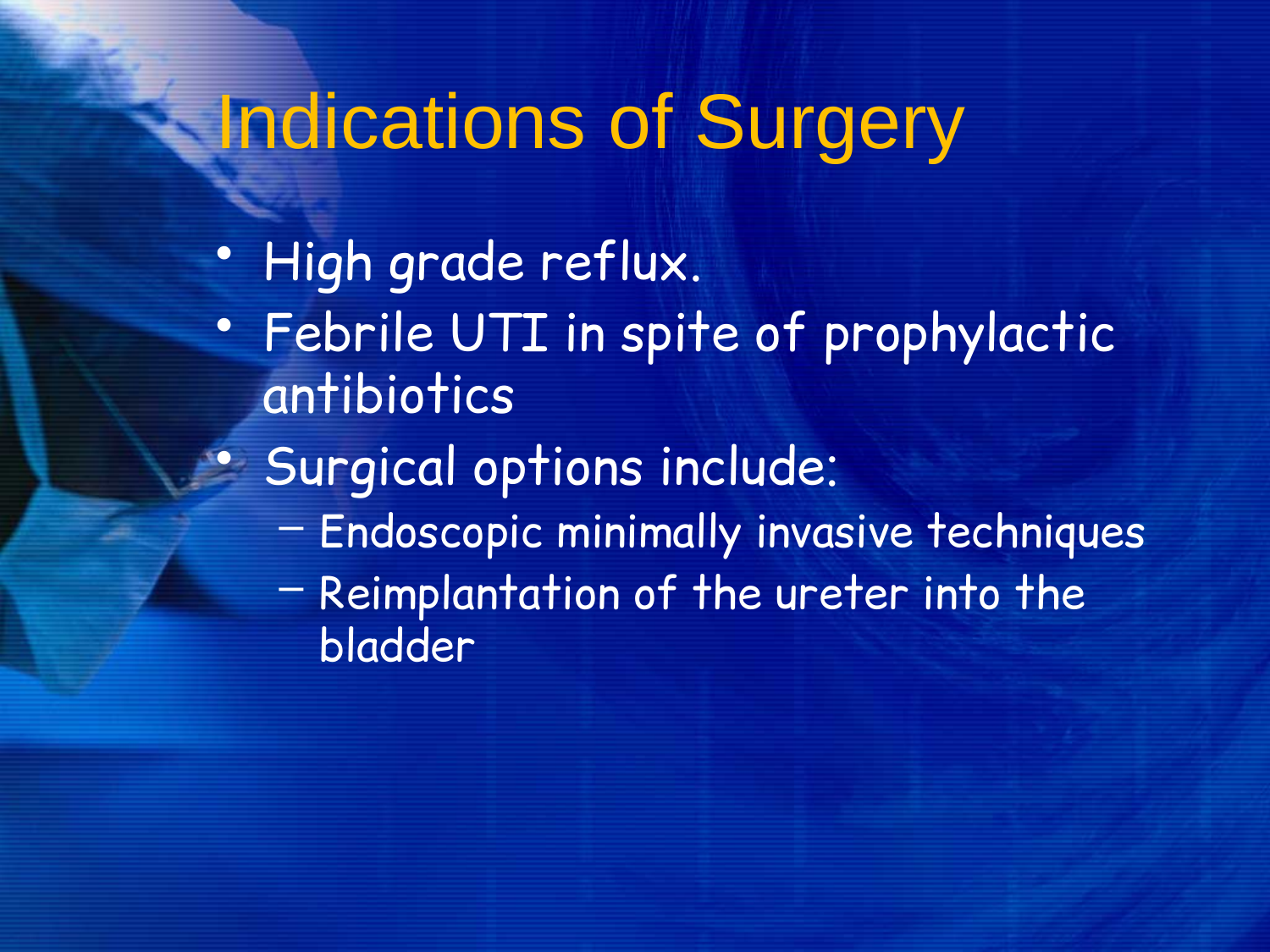

# Indications of Surgery
High grade reflux.
Febrile UTI in spite of prophylactic antibiotics
Surgical options include:
Endoscopic minimally invasive techniques
Reimplantation of the ureter into the bladder